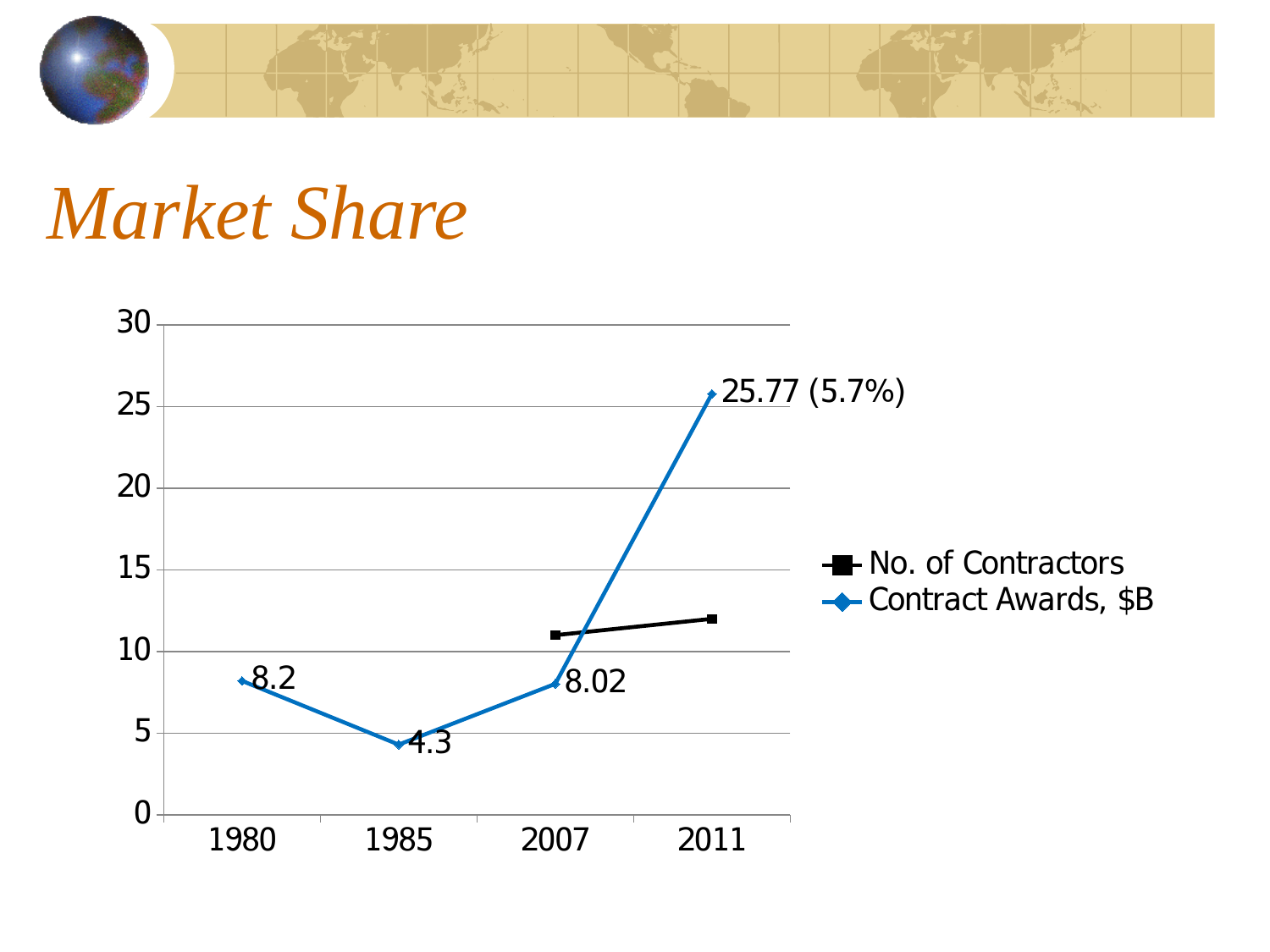

# Market Share

### Chart

| Category | No. of Contractors | Contract Awards, $B |
|---|---|---|
| 1980 | None | 8.200000000000001 |
| 1985 | None | 4.3 |
| 2007 | 11.0 | 8.02 |
| 2011 | 12.0 | 25.77 |